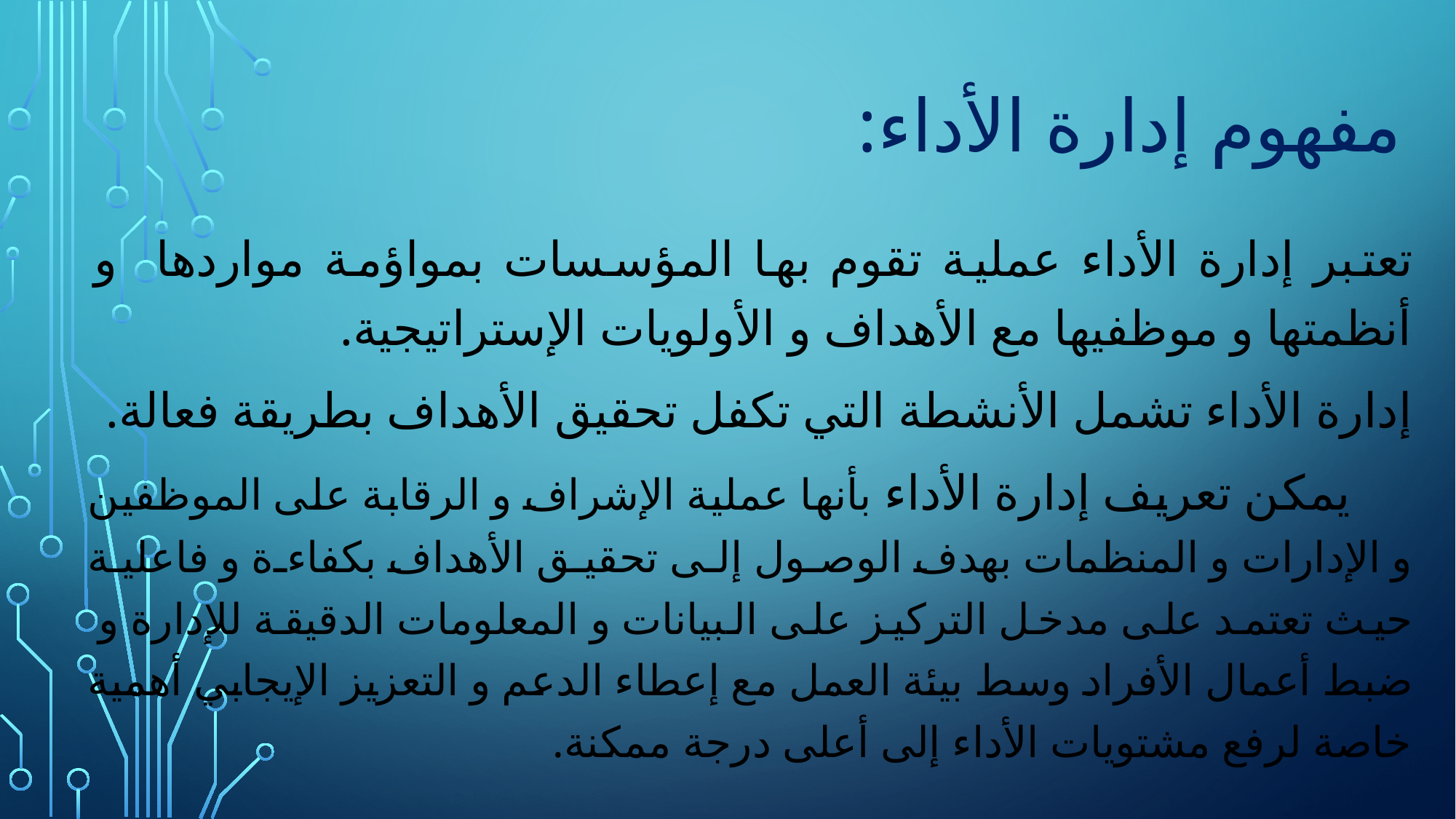

# مفهوم إدارة الأداء:
تعتبر إدارة الأداء عملية تقوم بها المؤسسات بمواؤمة مواردها  و أنظمتها و موظفيها مع الأهداف و الأولويات الإستراتيجية.
إدارة الأداء تشمل الأنشطة التي تكفل تحقيق الأهداف بطريقة فعالة.
     يمكن تعريف إدارة الأداء بأنها عملية الإشراف و الرقابة على الموظفين و الإدارات و المنظمات بهدف الوصول إلى تحقيق الأهداف بكفاءة و فاعلية حيث تعتمد على مدخل التركيز على البيانات و المعلومات الدقيقة للإدارة و  ضبط أعمال الأفراد وسط بيئة العمل مع إعطاء الدعم و التعزيز الإيجابي أهمية خاصة لرفع مشتويات الأداء إلى أعلى درجة ممكنة.